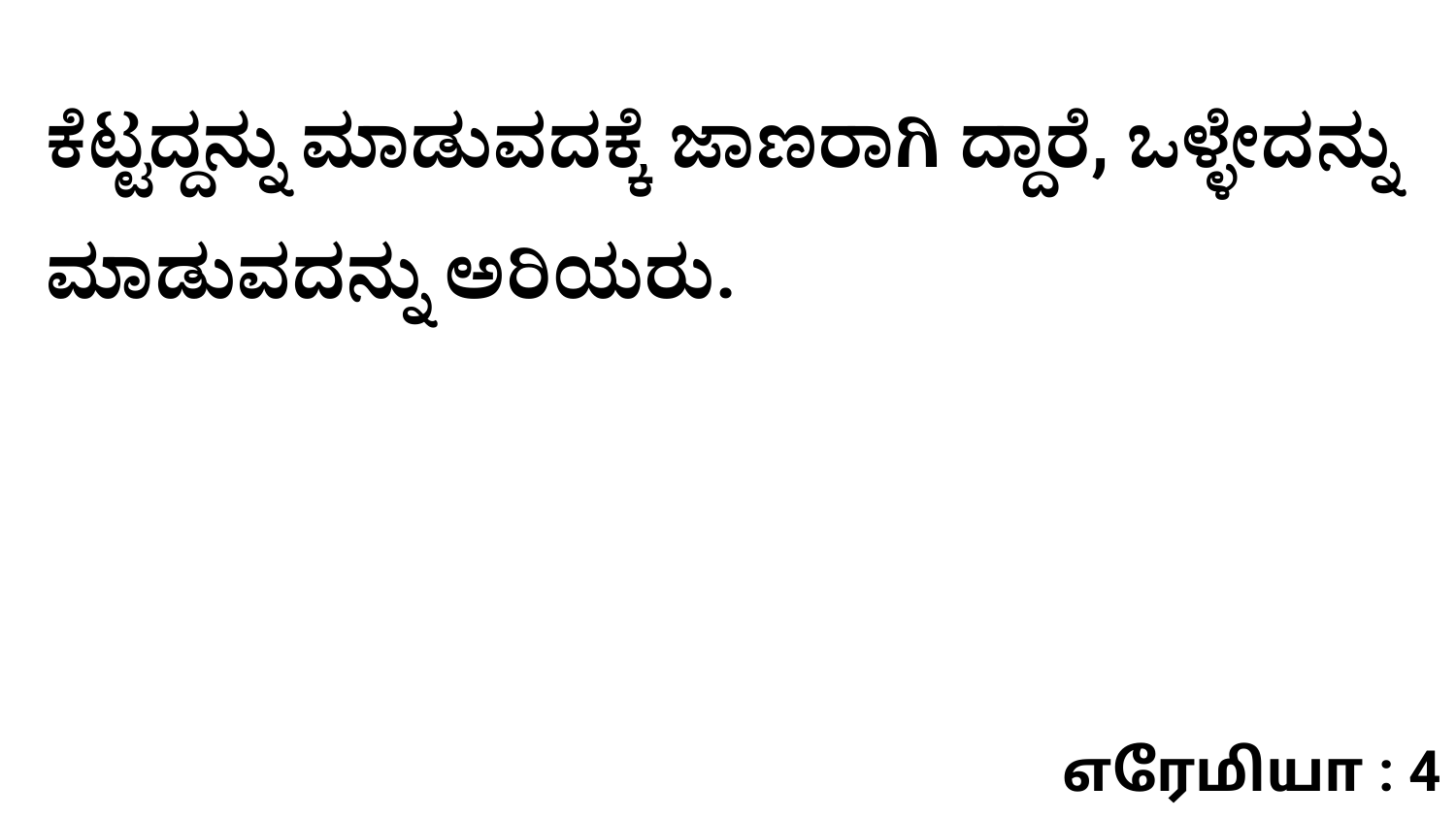

ಕೆಟ್ಟದ್ದನ್ನು ಮಾಡುವದಕ್ಕೆ ಜಾಣರಾಗಿ ದ್ದಾರೆ, ಒಳ್ಳೇದನ್ನು ಮಾಡುವದನ್ನು ಅರಿಯರು.
எரேமியா : 4